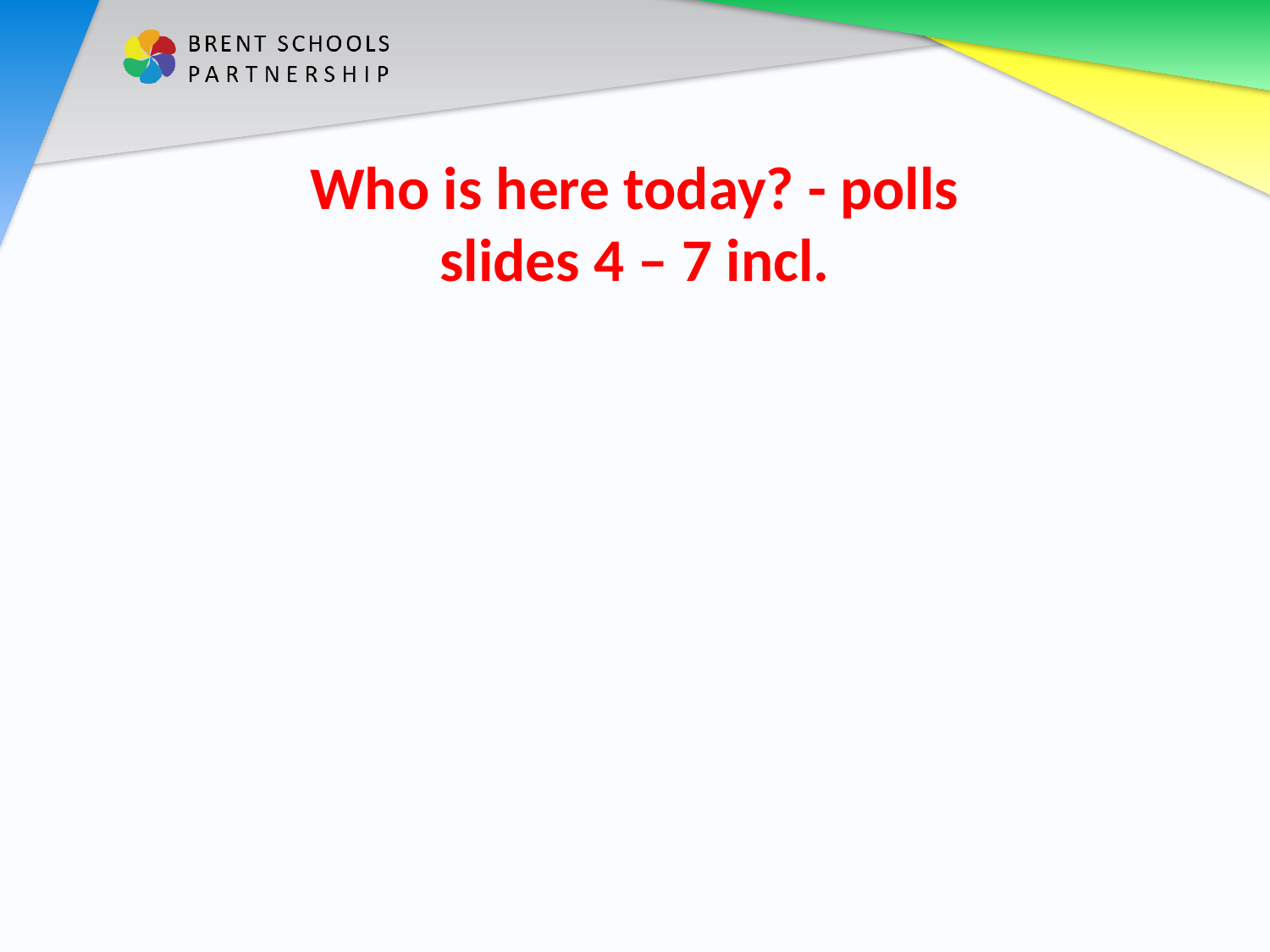

# Who is here today? - polls slides 4 – 7 incl.